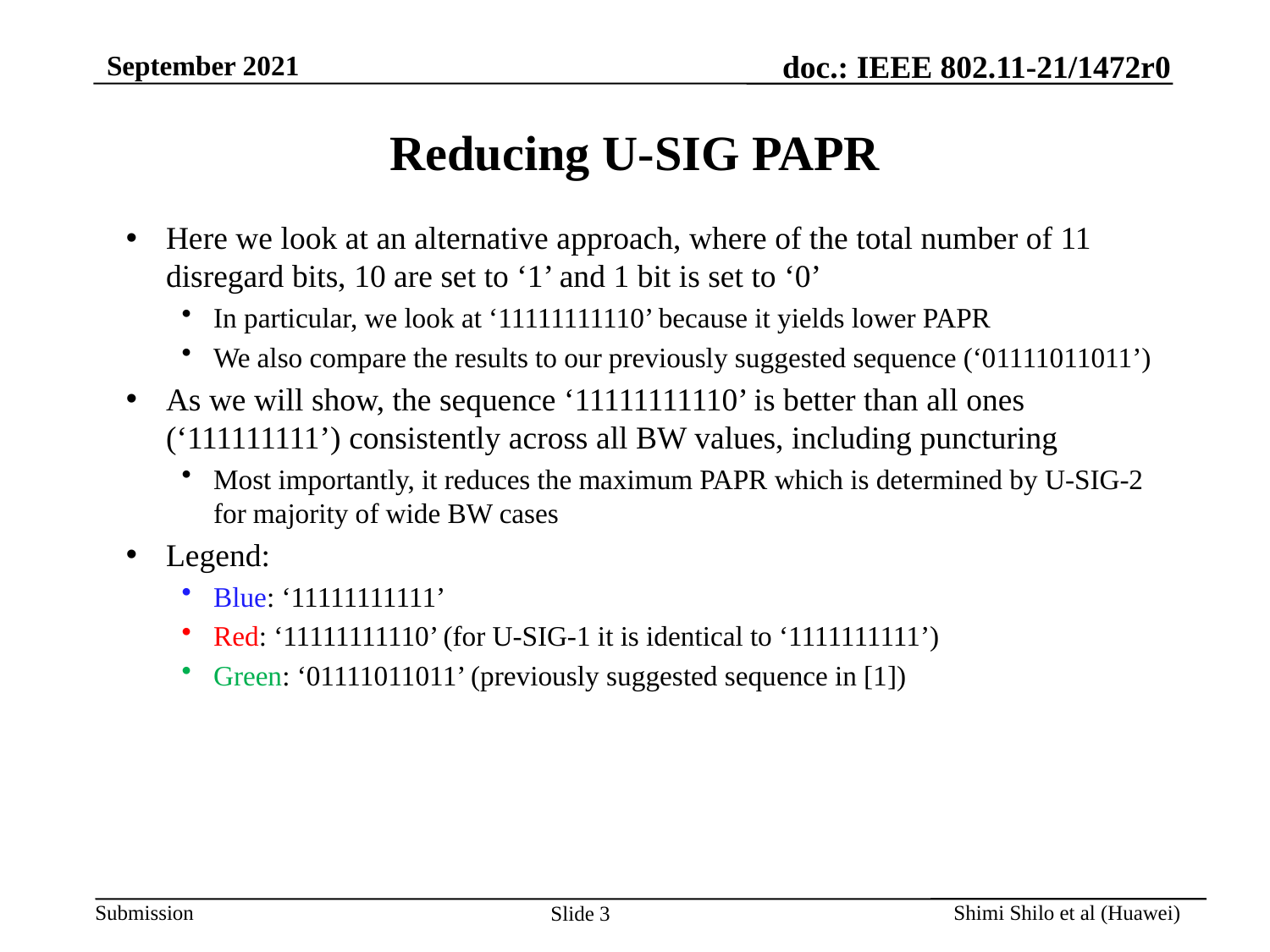

# Reducing U-SIG PAPR
Here we look at an alternative approach, where of the total number of 11 disregard bits, 10 are set to ‘1’ and 1 bit is set to ‘0’
In particular, we look at ‘11111111110’ because it yields lower PAPR
We also compare the results to our previously suggested sequence (‘01111011011’)
As we will show, the sequence ‘11111111110’ is better than all ones (‘111111111’) consistently across all BW values, including puncturing
Most importantly, it reduces the maximum PAPR which is determined by U-SIG-2 for majority of wide BW cases
Legend:
Blue: ‘11111111111’
Red: ‘11111111110’ (for U-SIG-1 it is identical to ‘1111111111’)
Green: ‘01111011011’ (previously suggested sequence in [1])